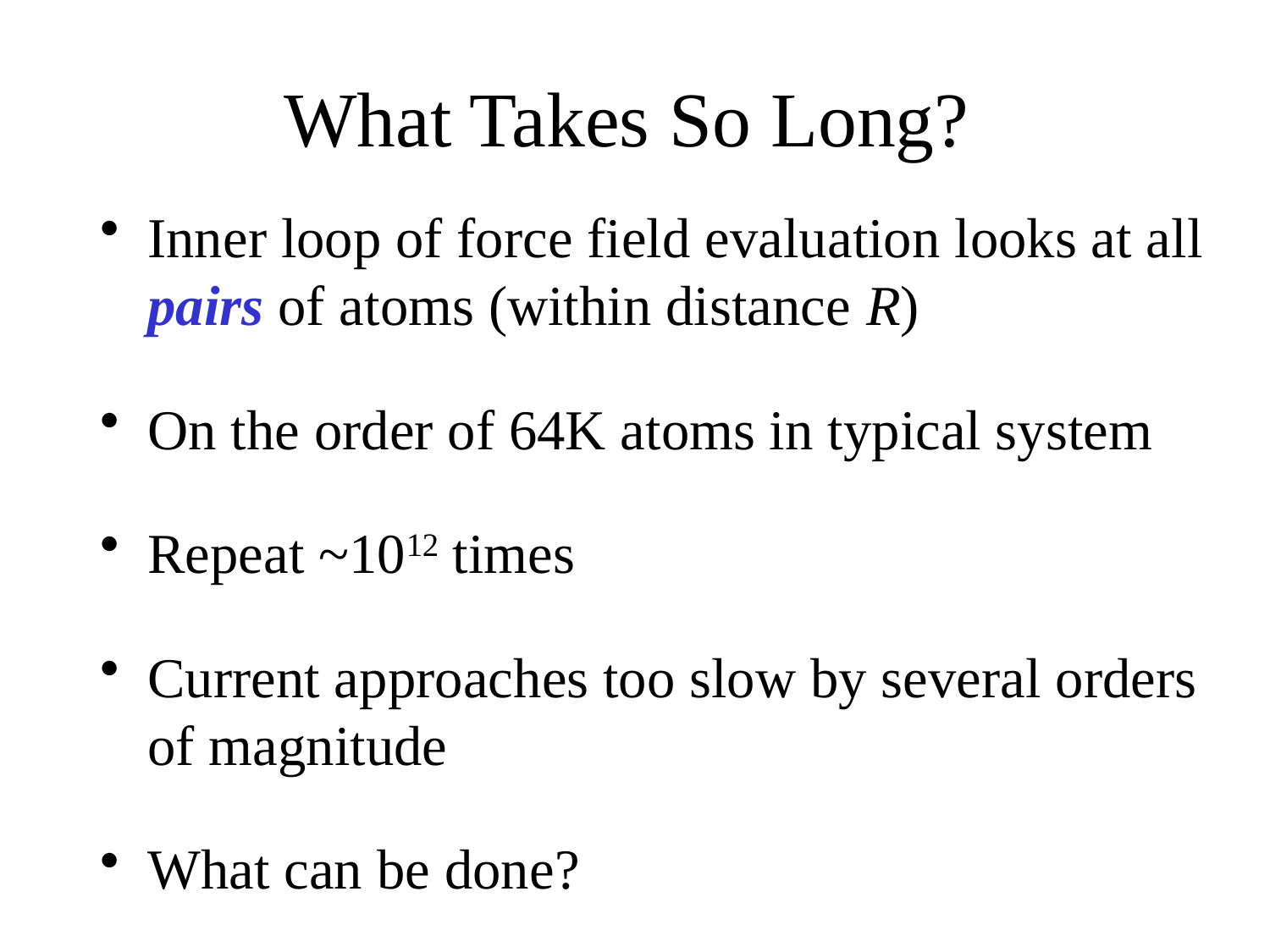

# What Takes So Long?
Inner loop of force field evaluation looks at all pairs of atoms (within distance R)
On the order of 64K atoms in typical system
Repeat ~1012 times
Current approaches too slow by several orders of magnitude
What can be done?